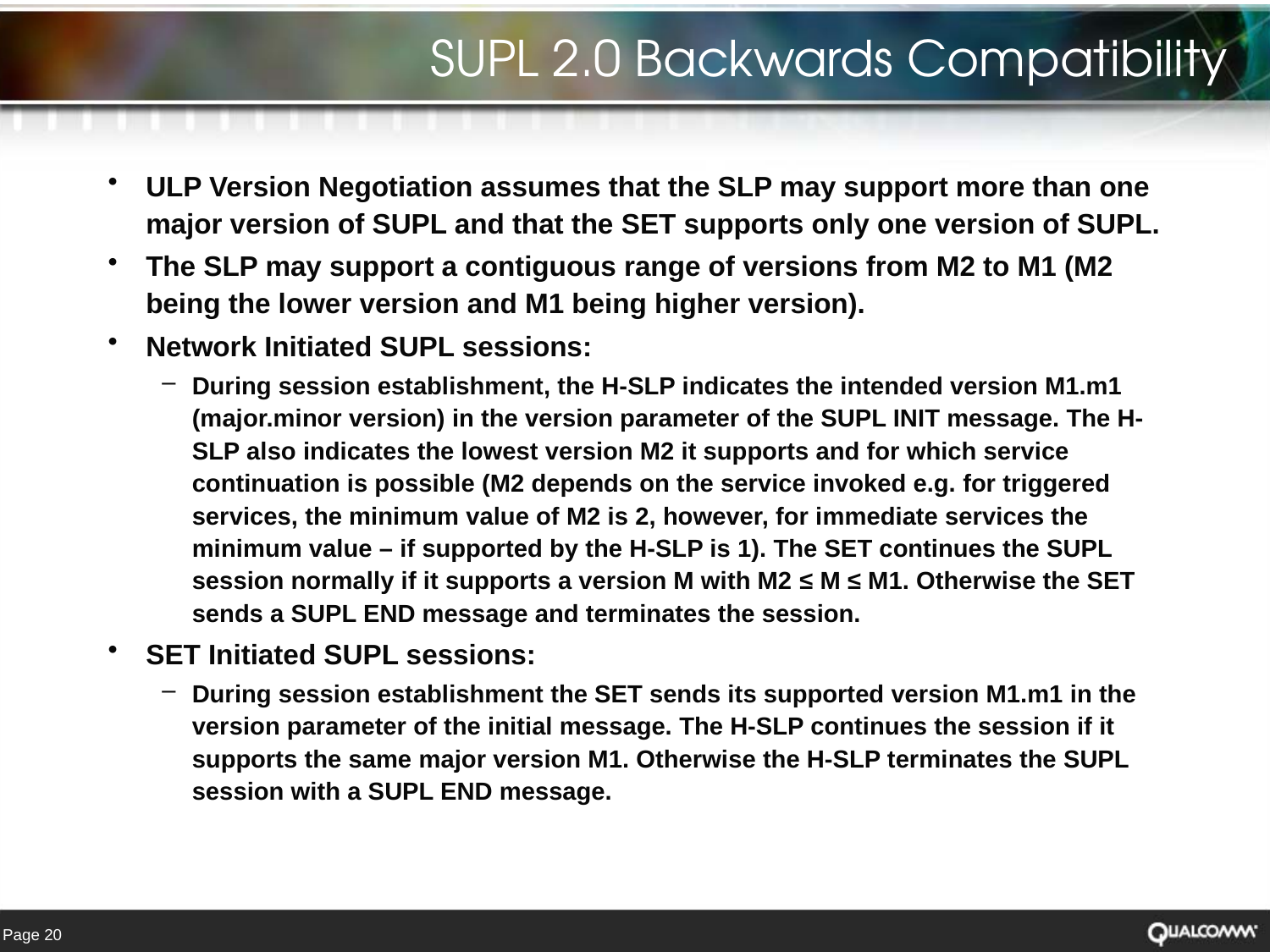

SUPL 2.0 Backwards Compatibility

ULP Version Negotiation assumes that the SLP may support more than one major version of SUPL and that the SET supports only one version of SUPL.
The SLP may support a contiguous range of versions from M2 to M1 (M2 being the lower version and M1 being higher version).
Network Initiated SUPL sessions:
During session establishment, the H-SLP indicates the intended version M1.m1 (major.minor version) in the version parameter of the SUPL INIT message. The H-SLP also indicates the lowest version M2 it supports and for which service continuation is possible (M2 depends on the service invoked e.g. for triggered services, the minimum value of M2 is 2, however, for immediate services the minimum value – if supported by the H-SLP is 1). The SET continues the SUPL session normally if it supports a version M with M2 ≤ M ≤ M1. Otherwise the SET sends a SUPL END message and terminates the session.
SET Initiated SUPL sessions:
During session establishment the SET sends its supported version M1.m1 in the version parameter of the initial message. The H-SLP continues the session if it supports the same major version M1. Otherwise the H-SLP terminates the SUPL session with a SUPL END message.